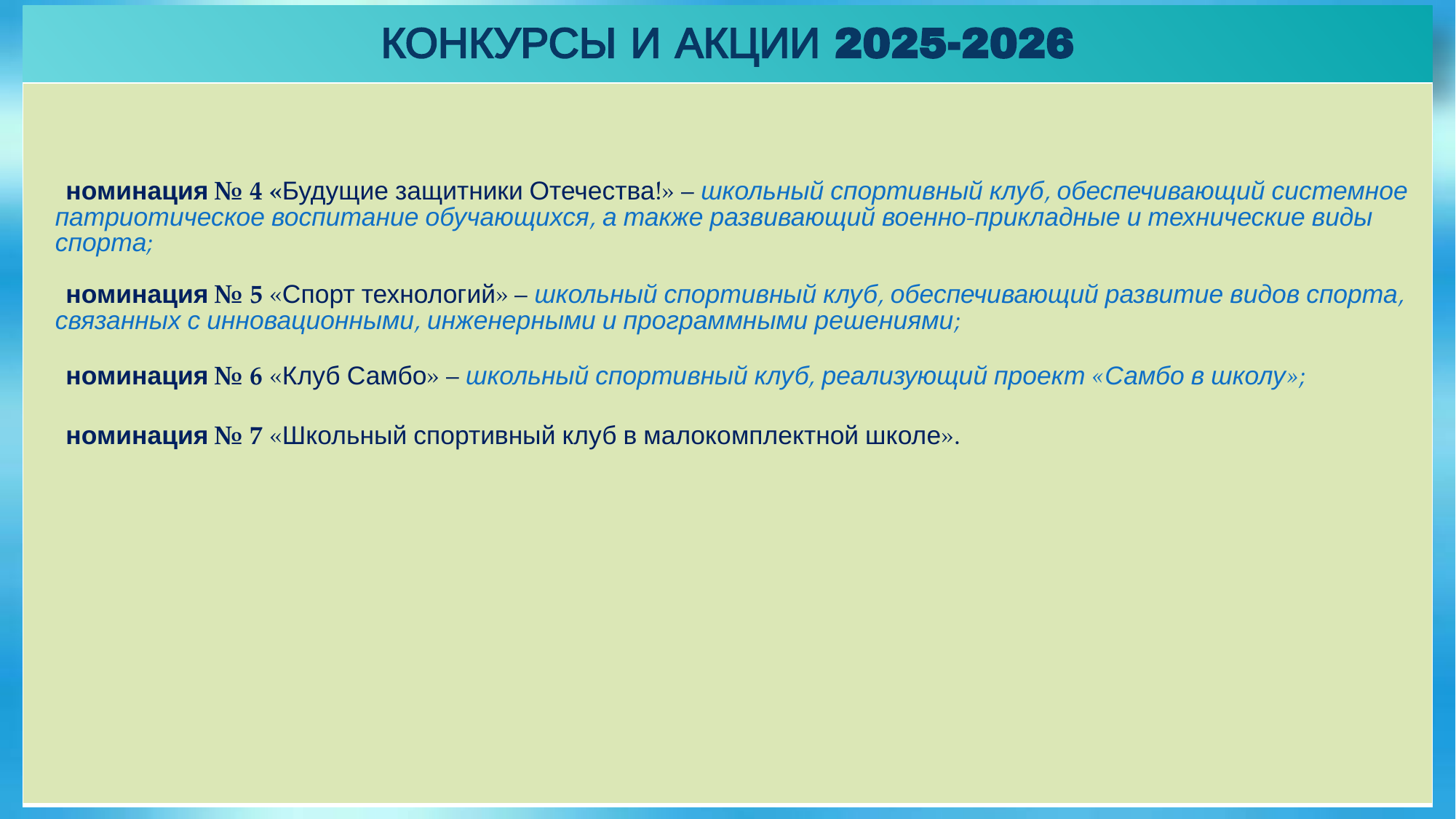

КОНКУРСЫ И АКЦИИ 2025-2026
| номинация № 4 «Будущие защитники Отечества!» – школьный спортивный клуб, обеспечивающий системное патриотическое воспитание обучающихся, а также развивающий военно-прикладные и технические виды спорта; номинация № 5 «Спорт технологий» – школьный спортивный клуб, обеспечивающий развитие видов спорта, связанных с инновационными, инженерными и программными решениями; номинация № 6 «Клуб Самбо» – школьный спортивный клуб, реализующий проект «Самбо в школу»; номинация № 7 «Школьный спортивный клуб в малокомплектной школе». |
| --- |